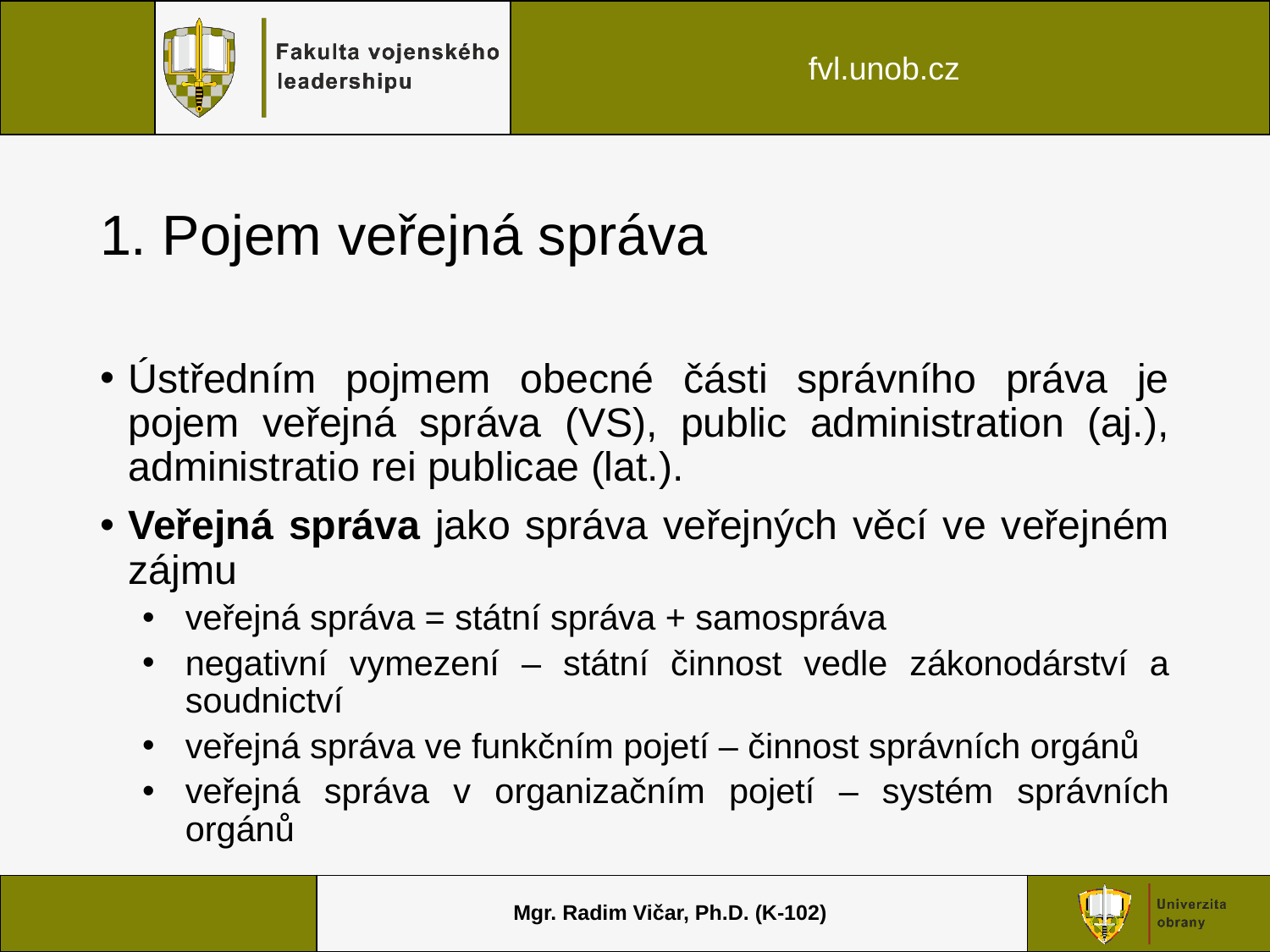

# 1. Pojem veřejná správa
Ústředním pojmem obecné části správního práva je pojem veřejná správa (VS), public administration (aj.), administratio rei publicae (lat.).
Veřejná správa jako správa veřejných věcí ve veřejném zájmu
veřejná správa = státní správa + samospráva
negativní vymezení – státní činnost vedle zákonodárství a soudnictví
veřejná správa ve funkčním pojetí – činnost správních orgánů
veřejná správa v organizačním pojetí – systém správních orgánů

Mgr. Radim Vičar, Ph.D. (K-102)